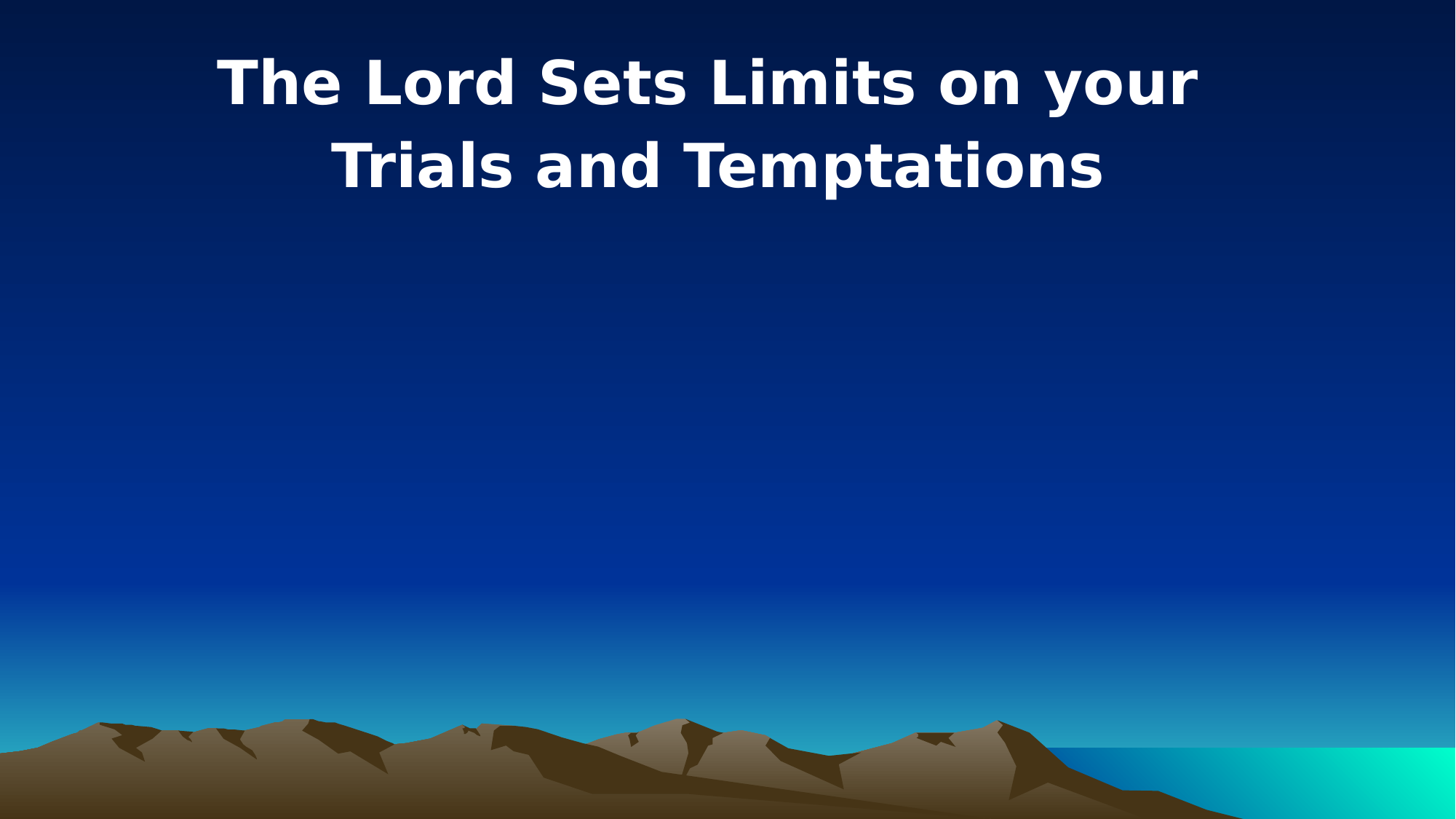

The Lord Sets Limits on your
Trials and Temptations